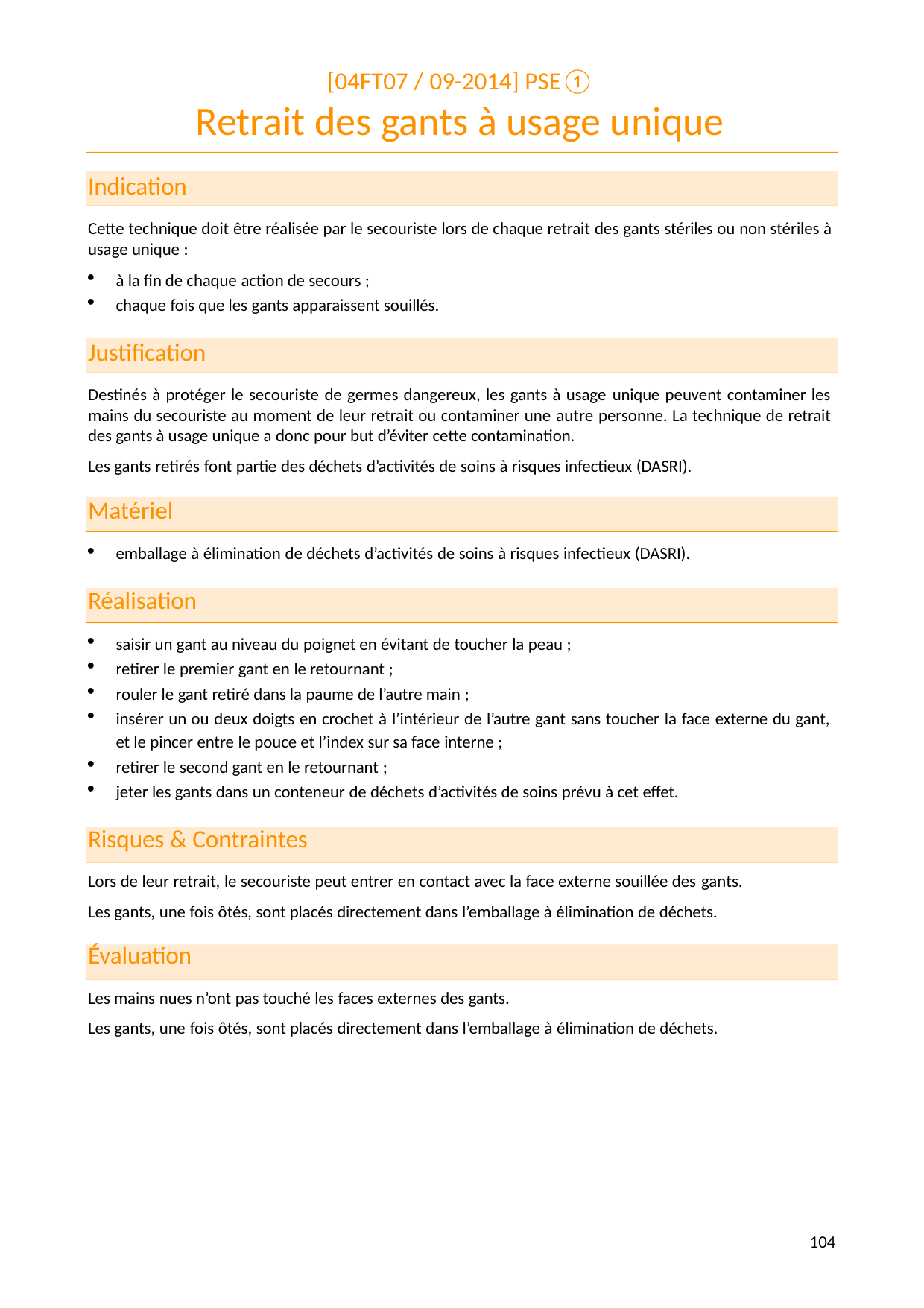

[04FT07 / 09-2014] PSE①
# Retrait des gants à usage unique

Indication
Cette technique doit être réalisée par le secouriste lors de chaque retrait des gants stériles ou non stériles à  usage unique :
à la fin de chaque action de secours ;
chaque fois que les gants apparaissent souillés.

Justification
Destinés à protéger le secouriste de germes dangereux, les gants à usage unique peuvent contaminer les  mains du secouriste au moment de leur retrait ou contaminer une autre personne. La technique de retrait  des gants à usage unique a donc pour but d’éviter cette contamination.
Les gants retirés font partie des déchets d’activités de soins à risques infectieux (DASRI).

Matériel
emballage à élimination de déchets d’activités de soins à risques infectieux (DASRI).

Réalisation
saisir un gant au niveau du poignet en évitant de toucher la peau ;
retirer le premier gant en le retournant ;
rouler le gant retiré dans la paume de l’autre main ;
insérer un ou deux doigts en crochet à l’intérieur de l’autre gant sans toucher la face externe du gant,  et le pincer entre le pouce et l’index sur sa face interne ;
retirer le second gant en le retournant ;
jeter les gants dans un conteneur de déchets d’activités de soins prévu à cet effet.

Risques & Contraintes
Lors de leur retrait, le secouriste peut entrer en contact avec la face externe souillée des gants.  Les gants, une fois ôtés, sont placés directement dans l’emballage à élimination de déchets.

Évaluation
Les mains nues n’ont pas touché les faces externes des gants.
Les gants, une fois ôtés, sont placés directement dans l’emballage à élimination de déchets.

104